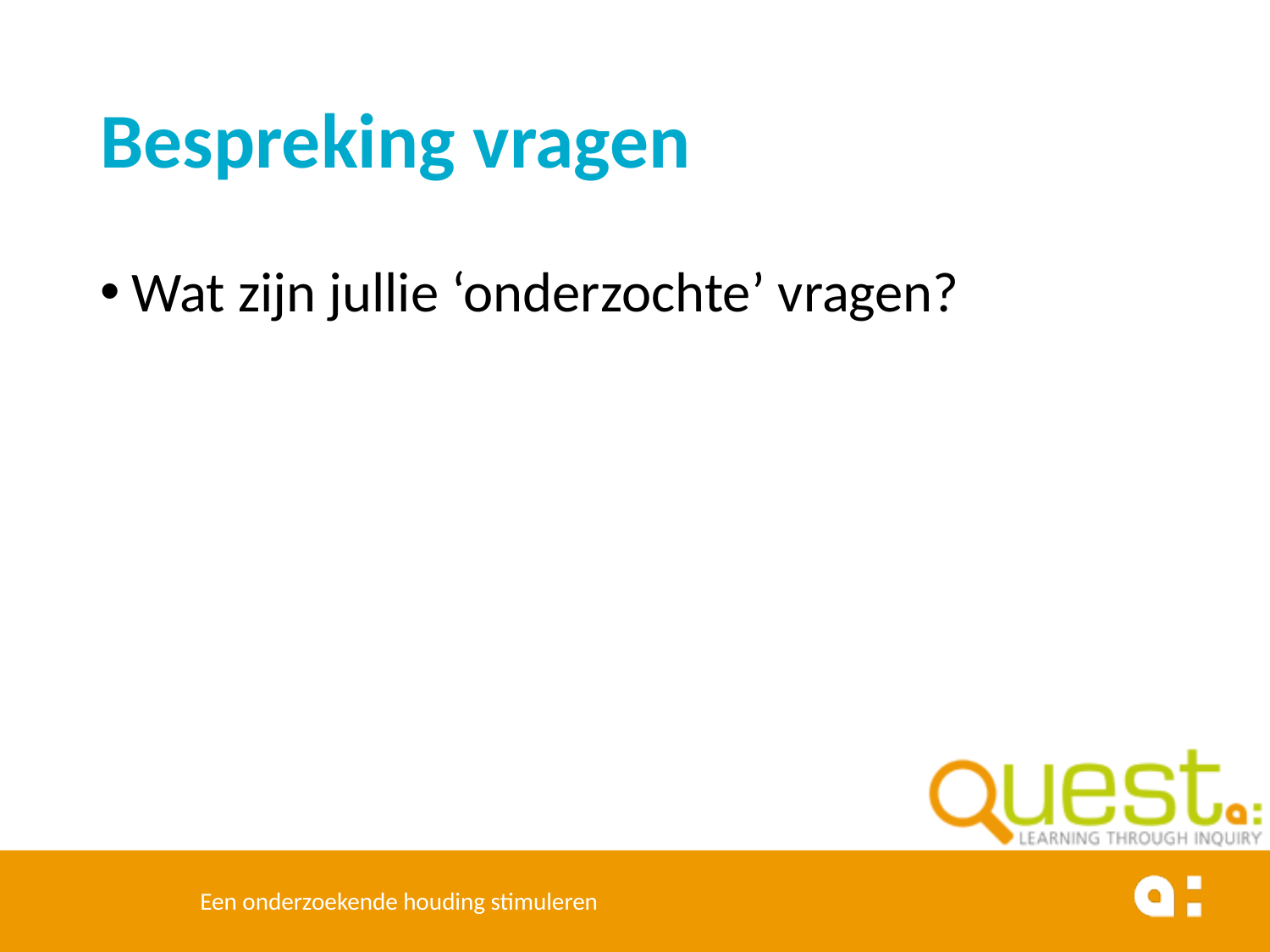

# Bespreking vragen
Wat zijn jullie ‘onderzochte’ vragen?